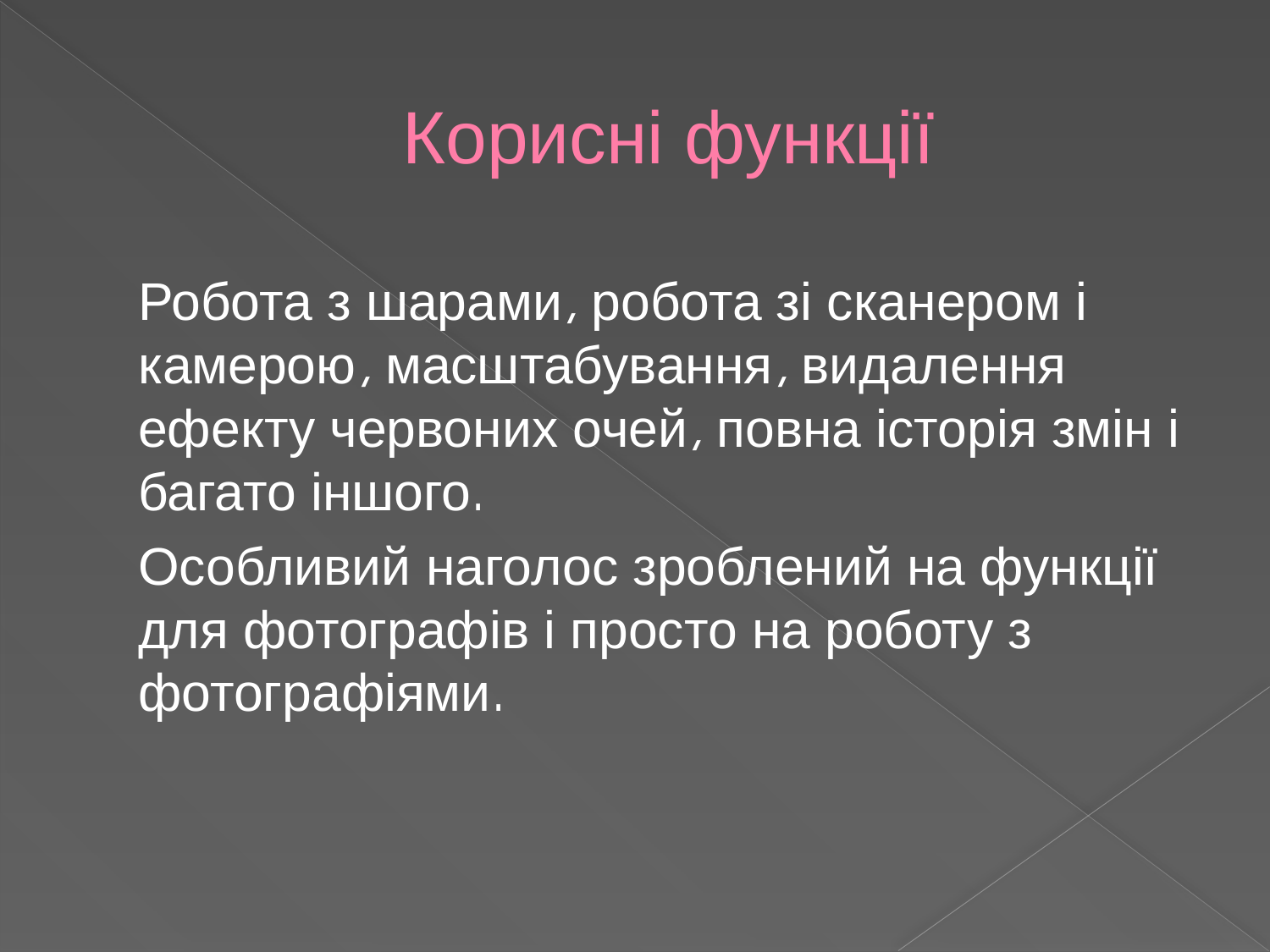

# Корисні функції
	Робота з шарами, робота зі сканером і камерою, масштабування, видалення ефекту червоних очей, повна історія змін і багато іншого.
	Особливий наголос зроблений на функції для фотографів і просто на роботу з фотографіями.